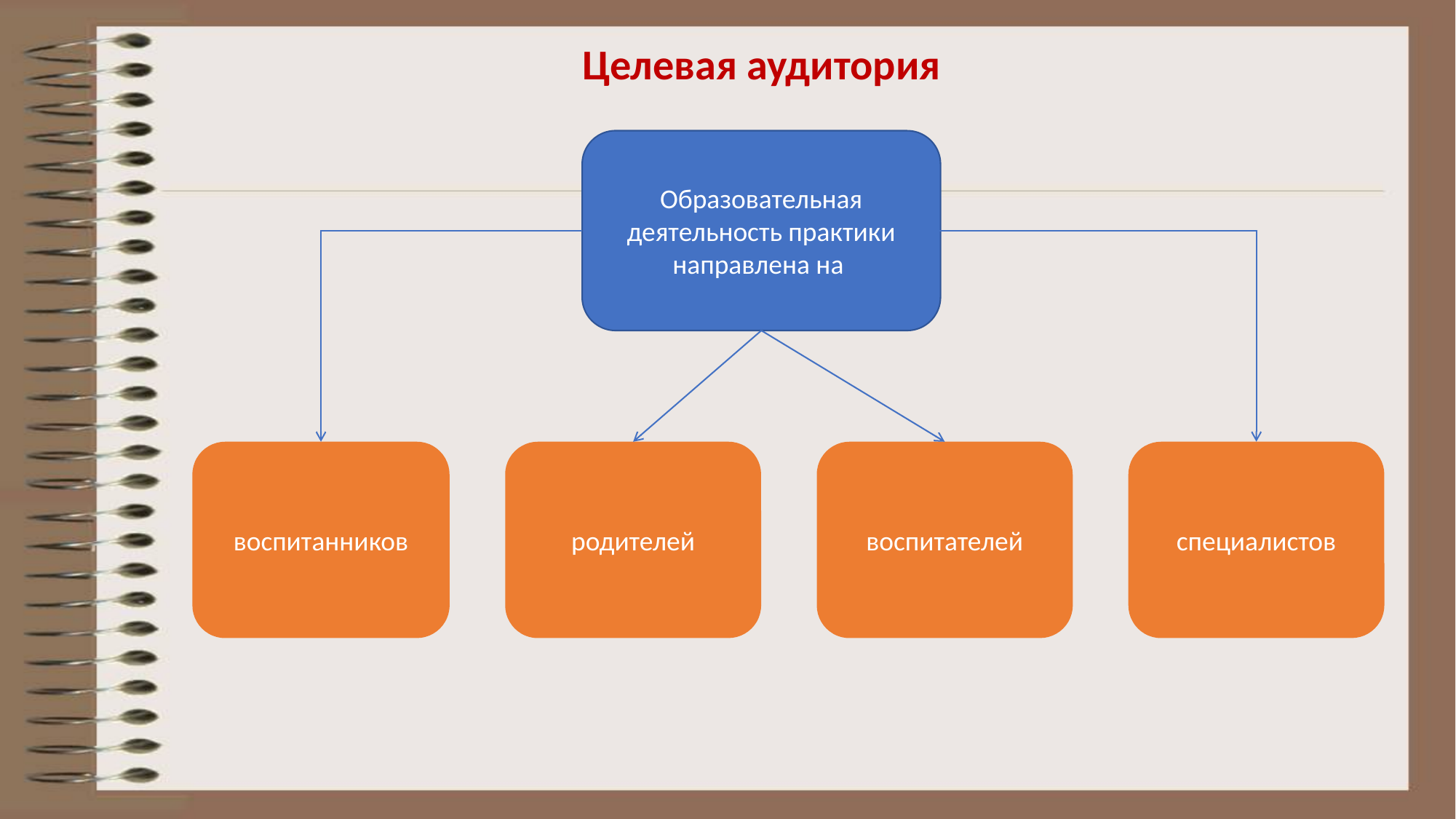

Целевая аудитория
Образовательная деятельность практики направлена на
воспитанников
родителей
воспитателей

специалистов